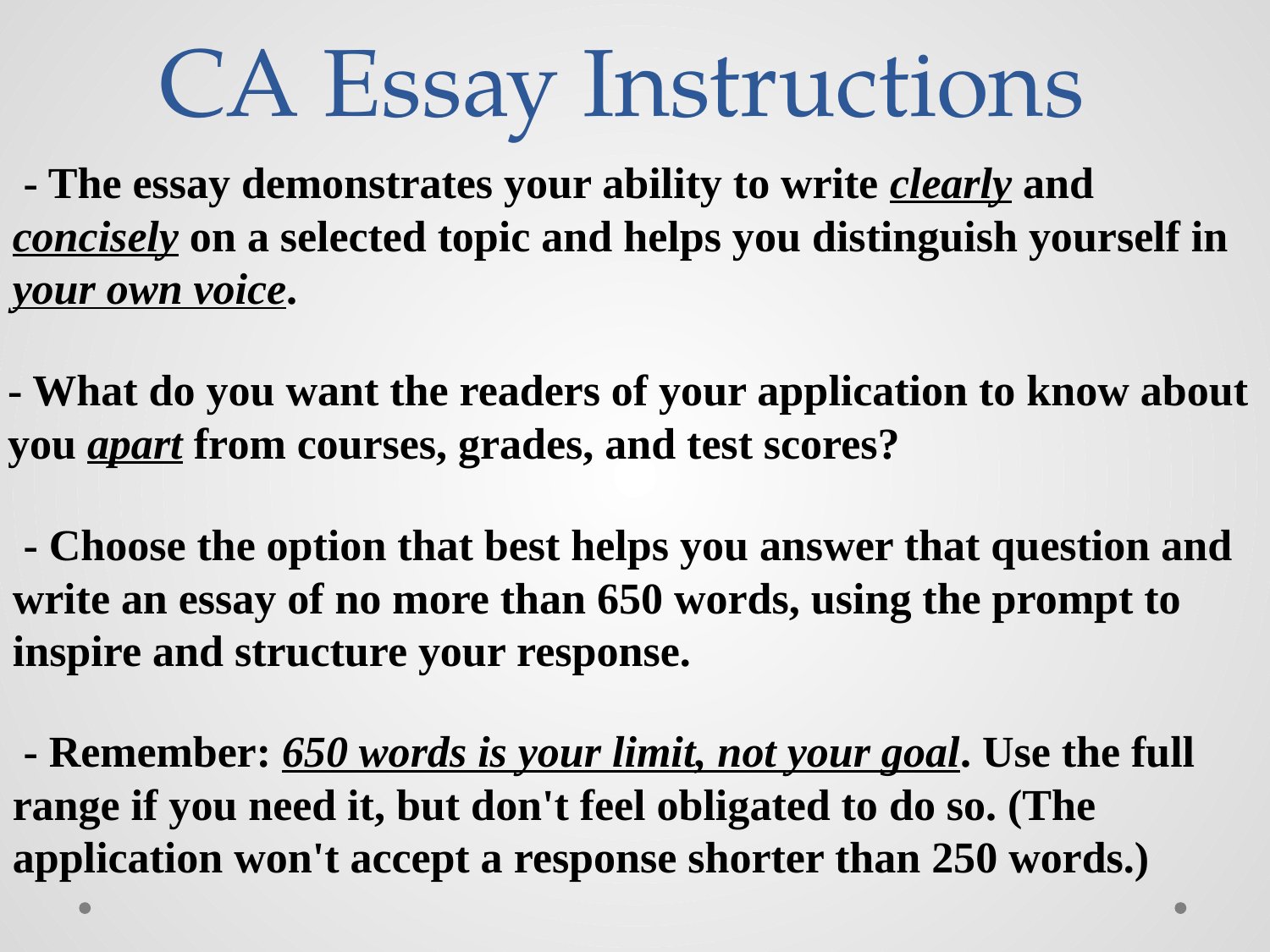

# CA Essay Instructions
 - The essay demonstrates your ability to write clearly and concisely on a selected topic and helps you distinguish yourself in your own voice.
- What do you want the readers of your application to know about you apart from courses, grades, and test scores?
 - Choose the option that best helps you answer that question and write an essay of no more than 650 words, using the prompt to inspire and structure your response.
 - Remember: 650 words is your limit, not your goal. Use the full range if you need it, but don't feel obligated to do so. (The application won't accept a response shorter than 250 words.)